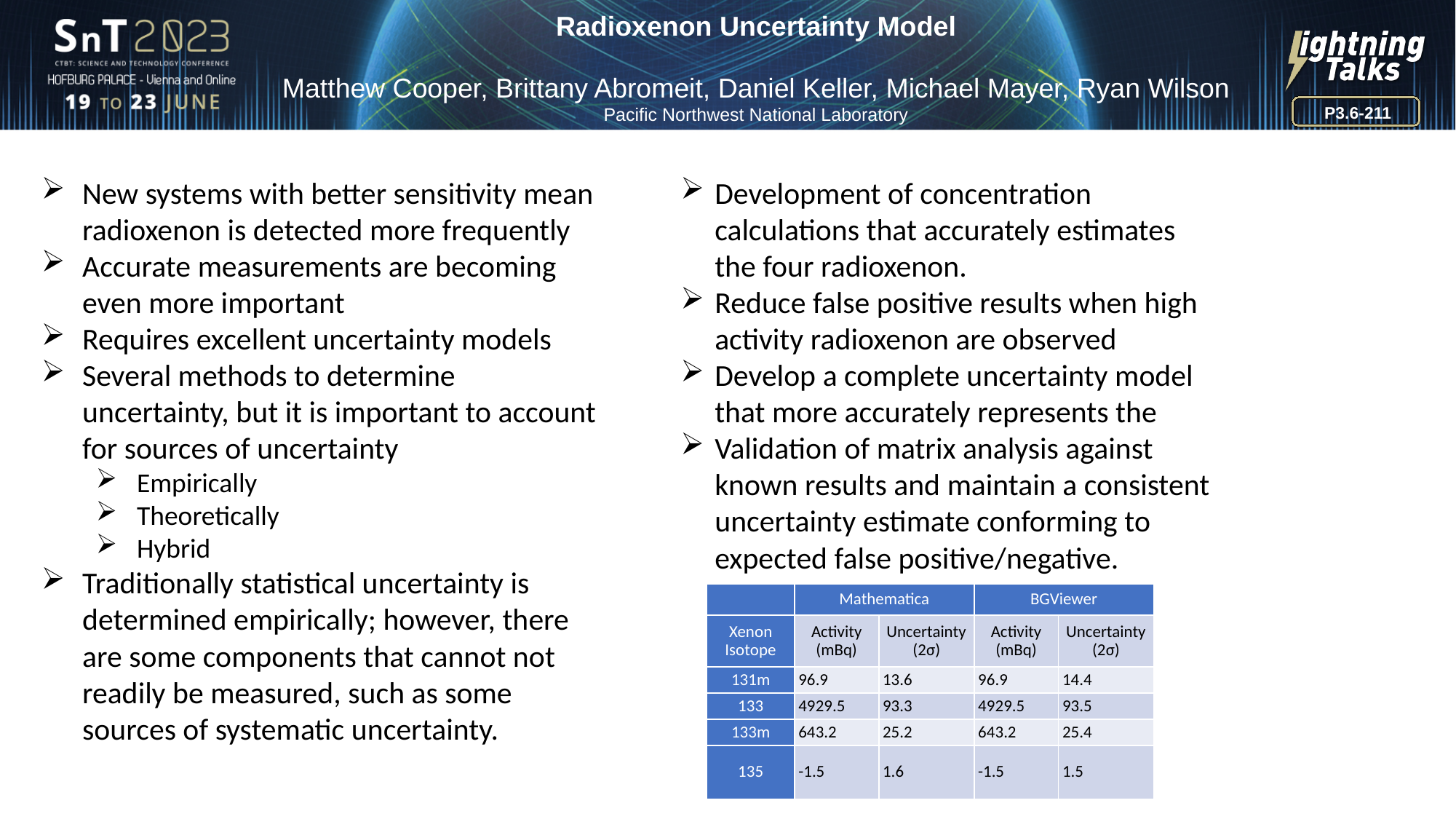

Radioxenon Uncertainty Model

Matthew Cooper, Brittany Abromeit, Daniel Keller, Michael Mayer, Ryan Wilson
Pacific Northwest National Laboratory
P3.6-211
New systems with better sensitivity mean radioxenon is detected more frequently
Accurate measurements are becoming even more important
Requires excellent uncertainty models
Several methods to determine uncertainty, but it is important to account for sources of uncertainty
Empirically
Theoretically
Hybrid
Traditionally statistical uncertainty is determined empirically; however, there are some components that cannot not readily be measured, such as some sources of systematic uncertainty.
Development of concentration calculations that accurately estimates the four radioxenon.
Reduce false positive results when high activity radioxenon are observed
Develop a complete uncertainty model that more accurately represents the
Validation of matrix analysis against known results and maintain a consistent uncertainty estimate conforming to expected false positive/negative.
|  | Mathematica |  | BGViewer |  |
| --- | --- | --- | --- | --- |
| Xenon Isotope | Activity (mBq) | Uncertainty (2σ) | Activity (mBq) | Uncertainty (2σ) |
| 131m | 96.9 | 13.6 | 96.9 | 14.4 |
| 133 | 4929.5 | 93.3 | 4929.5 | 93.5 |
| 133m | 643.2 | 25.2 | 643.2 | 25.4 |
| 135 | -1.5 | 1.6 | -1.5 | 1.5 |